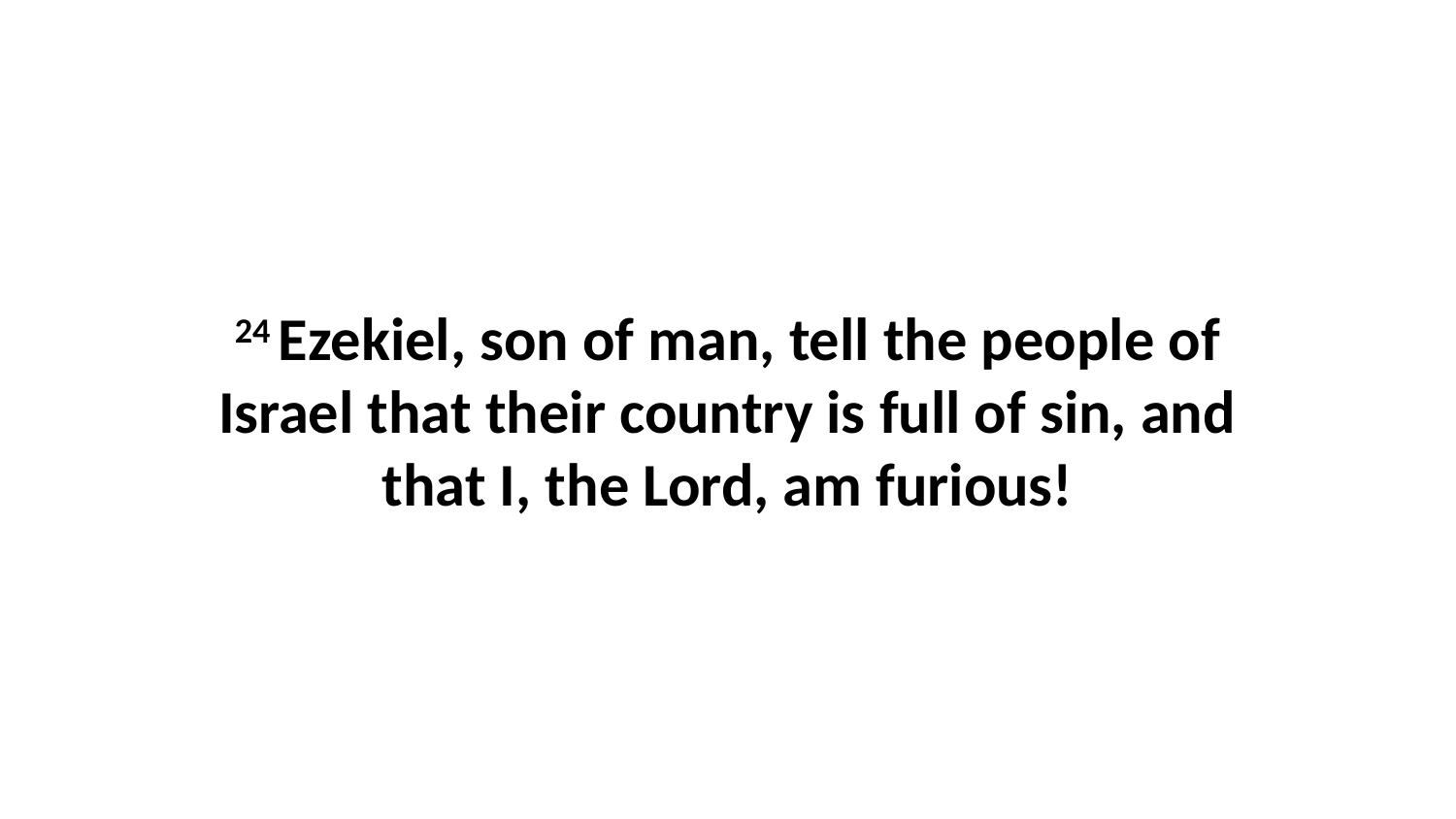

24 Ezekiel, son of man, tell the people of Israel that their country is full of sin, and that I, the Lord, am furious!